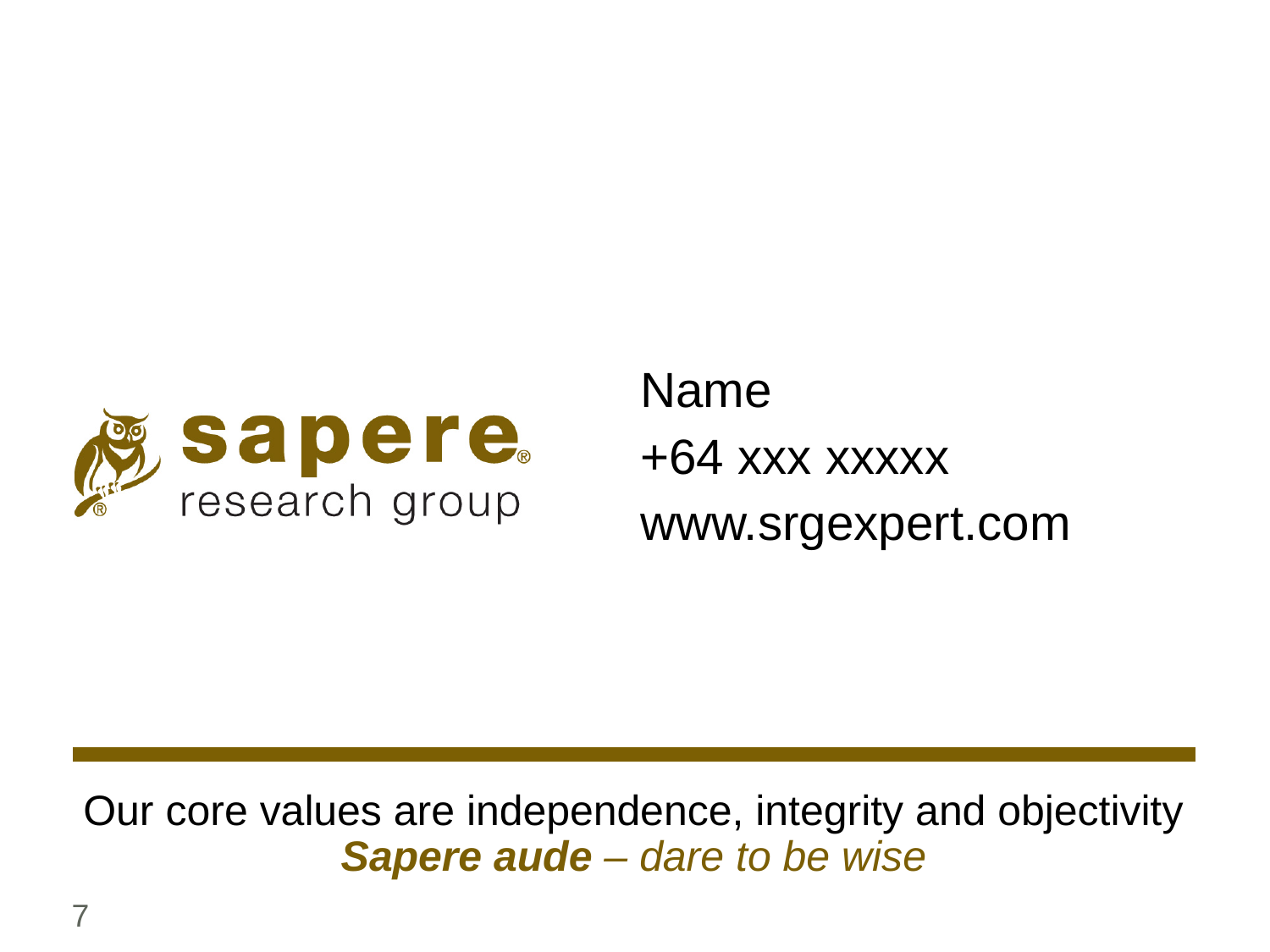

Name
+64 xxx xxxxx
www.srgexpert.com
# Our core values are independence, integrity and objectivity Sapere aude – dare to be wise
7